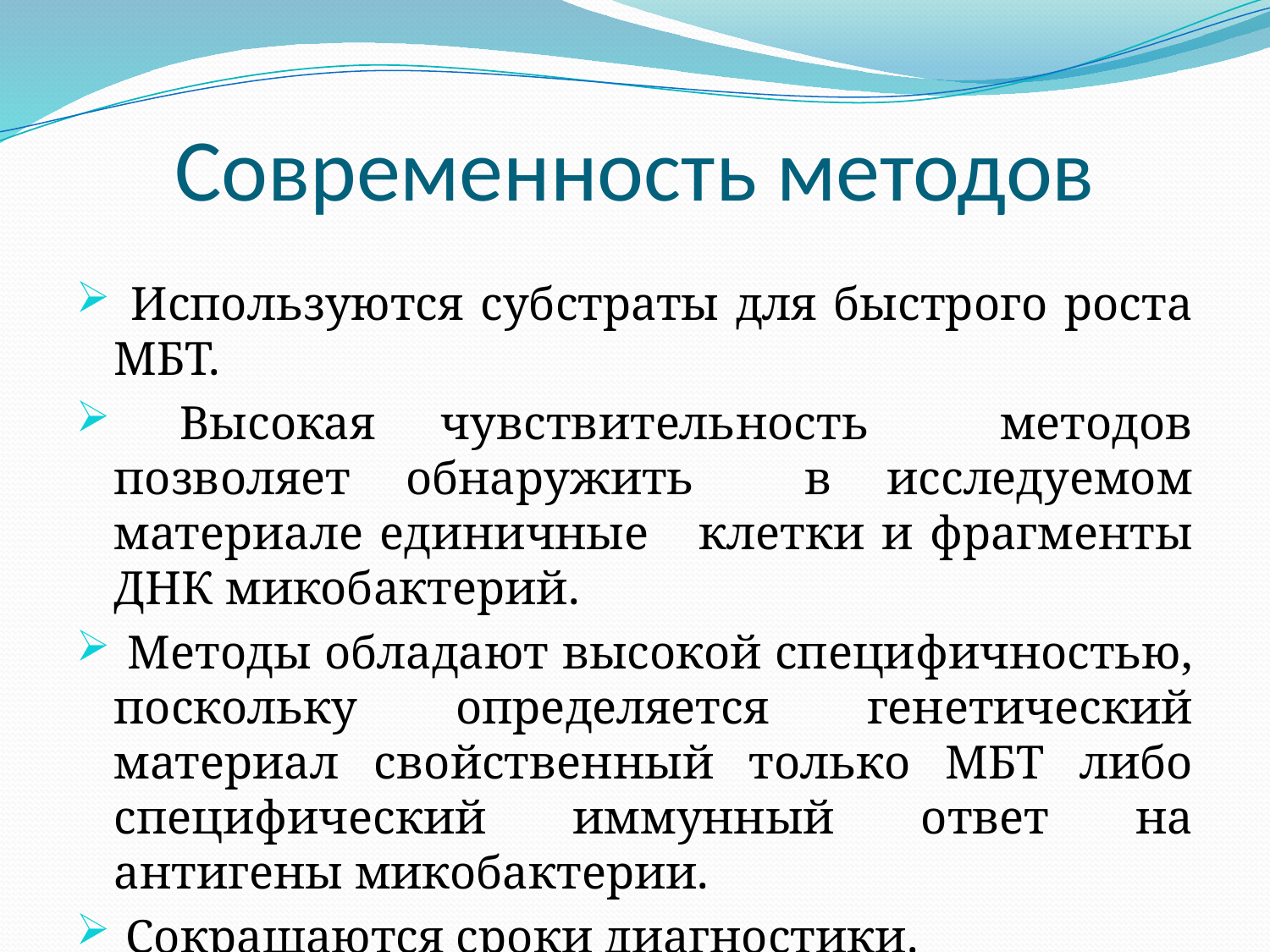

# Современность методов
 Используются субстраты для быстрого роста МБТ.
 Высокая чувствительность  методов позволяет обнаружить  в исследуемом материале единичные   клетки и фрагменты ДНК микобактерий.
 Методы обладают высокой специфичностью, поскольку определяется генетический материал свойственный только МБТ либо специфический иммунный ответ на антигены микобактерии.
 Сокращаются сроки диагностики.